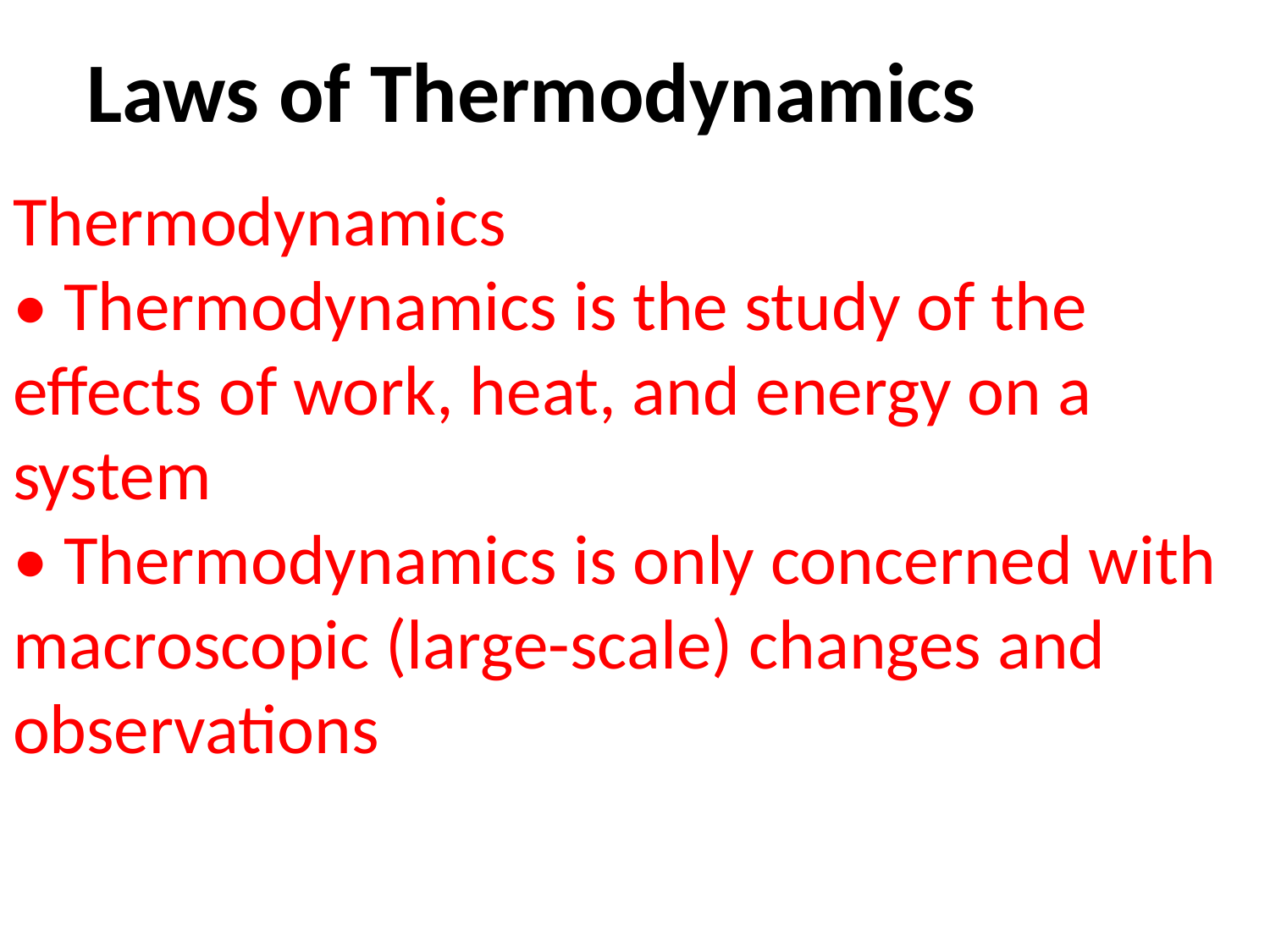

Laws of Thermodynamics
Thermodynamics
• Thermodynamics is the study of the effects of work, heat, and energy on a system
• Thermodynamics is only concerned with macroscopic (large-scale) changes and observations